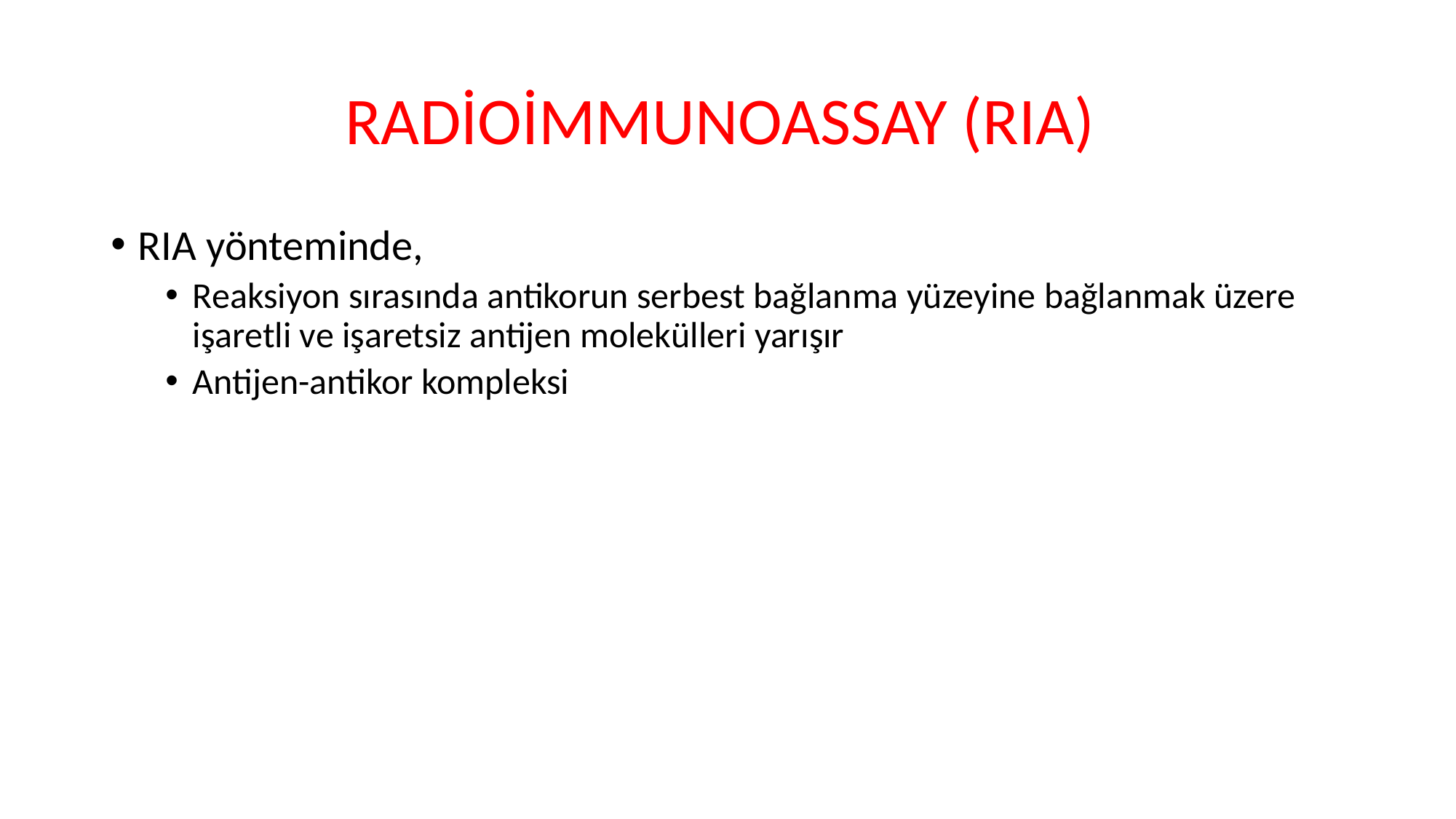

# RADİOİMMUNOASSAY (RIA)
RIA yönteminde,
Reaksiyon sırasında antikorun serbest bağlanma yüzeyine bağlanmak üzere işaretli ve işaretsiz antijen molekülleri yarışır
Antijen-antikor kompleksi